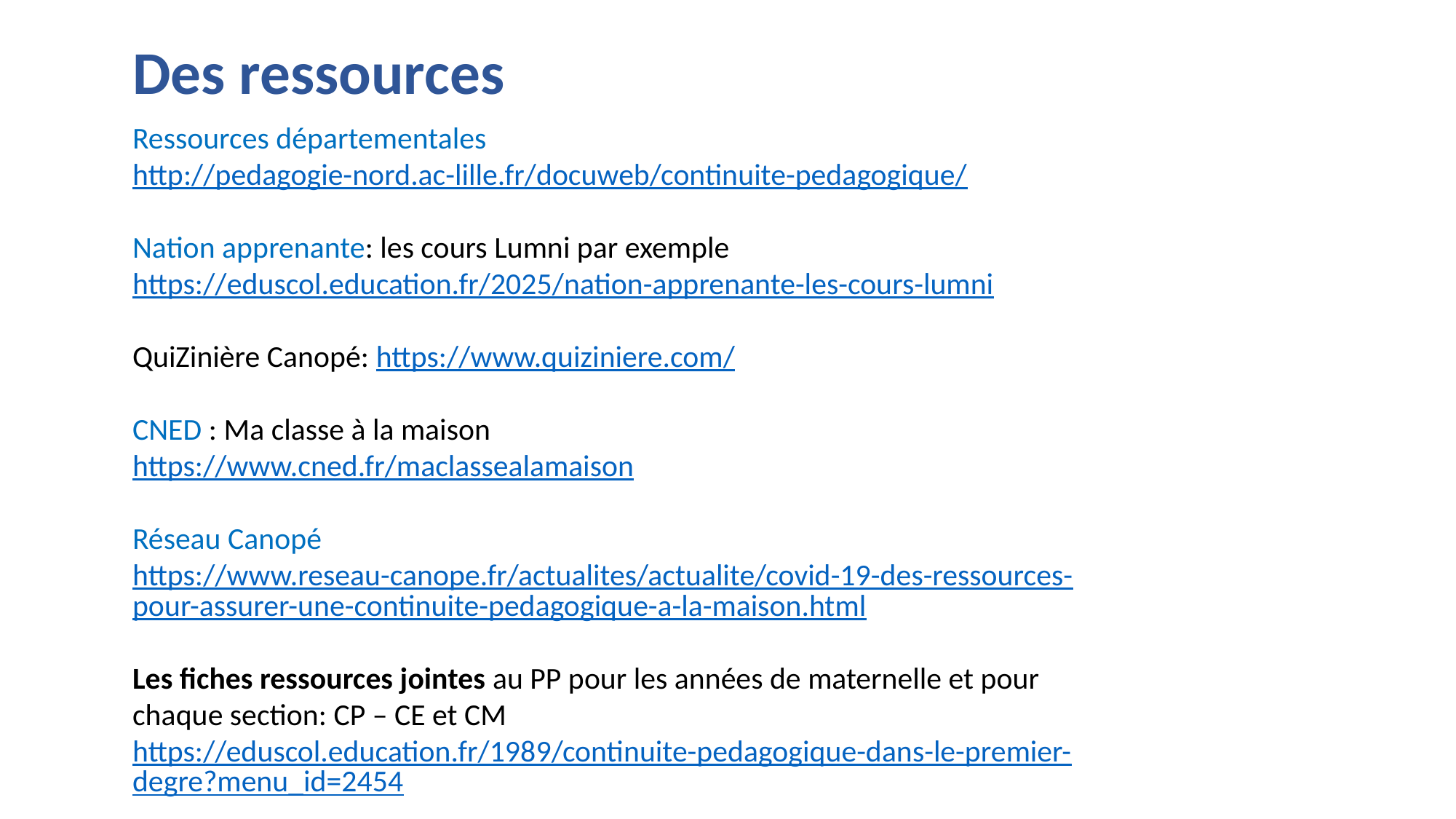

Des ressources
Ressources départementales
http://pedagogie-nord.ac-lille.fr/docuweb/continuite-pedagogique/

Nation apprenante: les cours Lumni par exemple
https://eduscol.education.fr/2025/nation-apprenante-les-cours-lumni

QuiZinière Canopé: https://www.quiziniere.com/

CNED : Ma classe à la maison
https://www.cned.fr/maclassealamaison

Réseau Canopé
https://www.reseau-canope.fr/actualites/actualite/covid-19-des-ressources-pour-assurer-une-continuite-pedagogique-a-la-maison.html

Les fiches ressources jointes au PP pour les années de maternelle et pour chaque section: CP – CE et CM
https://eduscol.education.fr/1989/continuite-pedagogique-dans-le-premier-degre?menu_id=2454